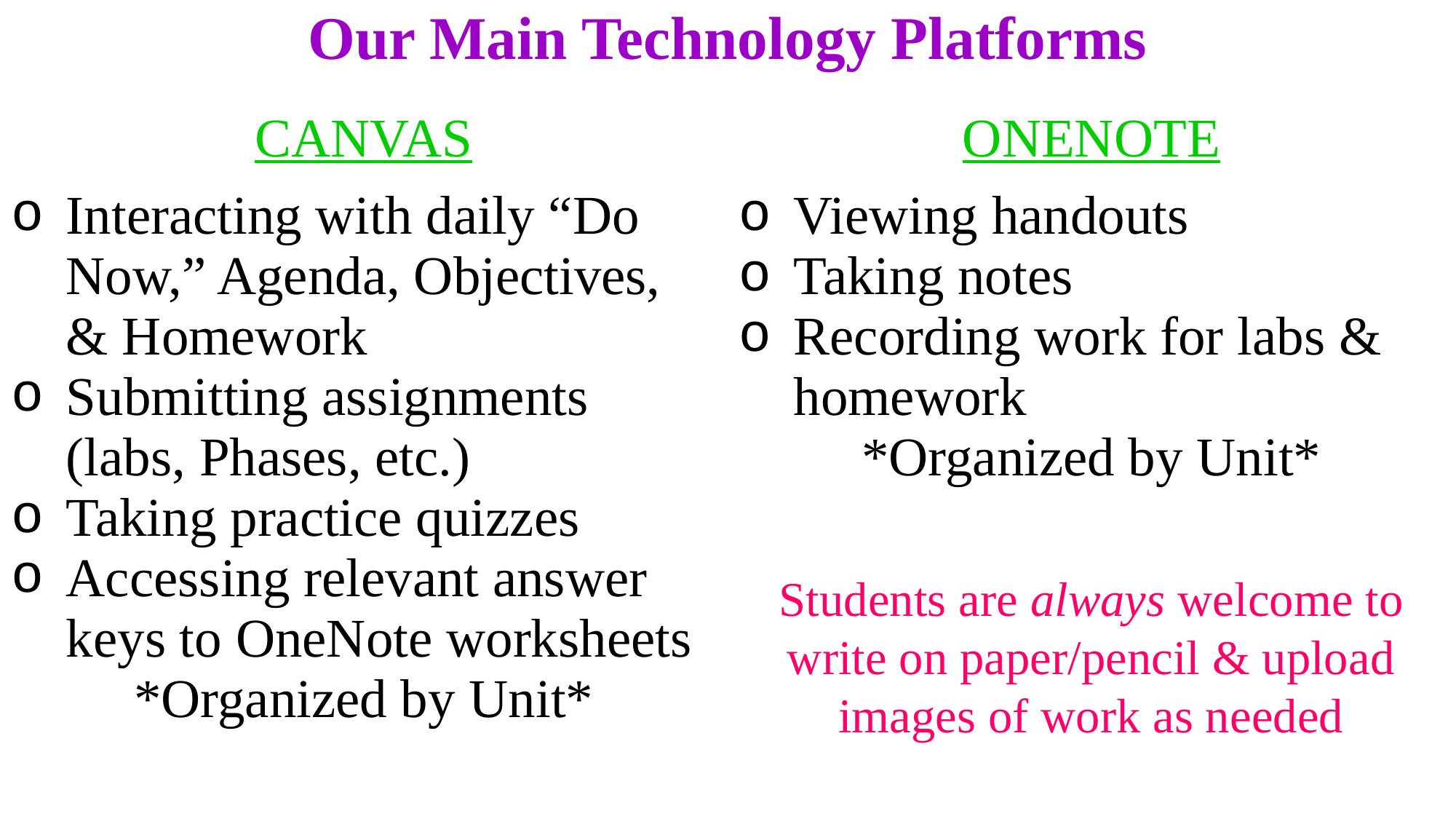

| Our Main Technology Platforms |
| --- |
| CANVAS Interacting with daily “Do Now,” Agenda, Objectives, & Homework Submitting assignments (labs, Phases, etc.) Taking practice quizzes Accessing relevant answer keys to OneNote worksheets \*Organized by Unit\* |
| --- |
| ONENOTE Viewing handouts Taking notes Recording work for labs & homework \*Organized by Unit\* |
| --- |
Students are always welcome to write on paper/pencil & upload images of work as needed